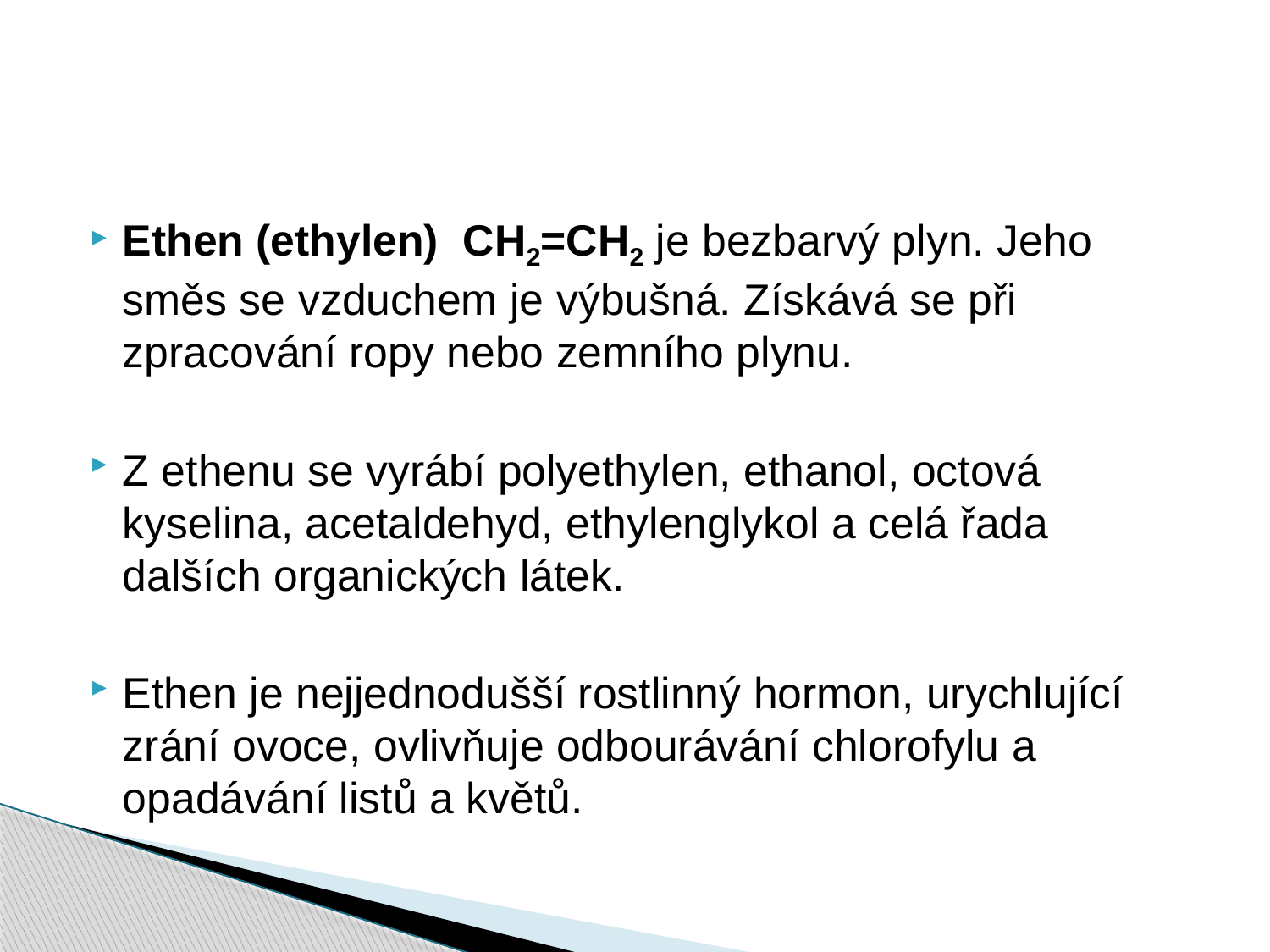

#
Ethen (ethylen)  CH2=CH2 je bezbarvý plyn. Jeho směs se vzduchem je výbušná. Získává se při zpracování ropy nebo zemního plynu.

Z ethenu se vyrábí polyethylen, ethanol, octová kyselina, acetaldehyd, ethylenglykol a celá řada dalších organických látek.

Ethen je nejjednodušší rostlinný hormon, urychlující zrání ovoce, ovlivňuje odbourávání chlorofylu a opadávání listů a květů.